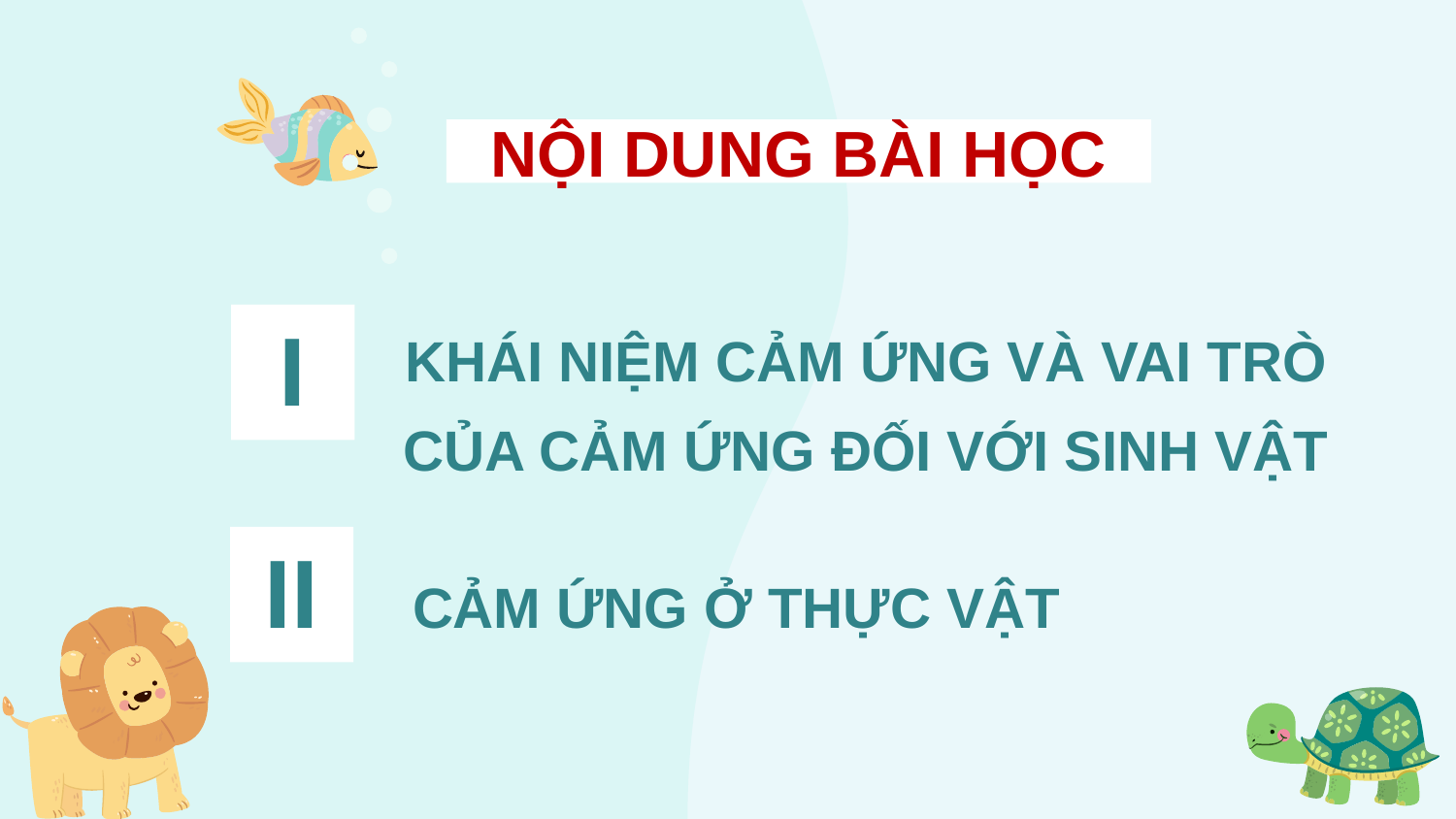

NỘI DUNG BÀI HỌC

KHÁI NIỆM CẢM ỨNG VÀ VAI TRÒ CỦA CẢM ỨNG ĐỐI VỚI SINH VẬT
I
II
CẢM ỨNG Ở THỰC VẬT